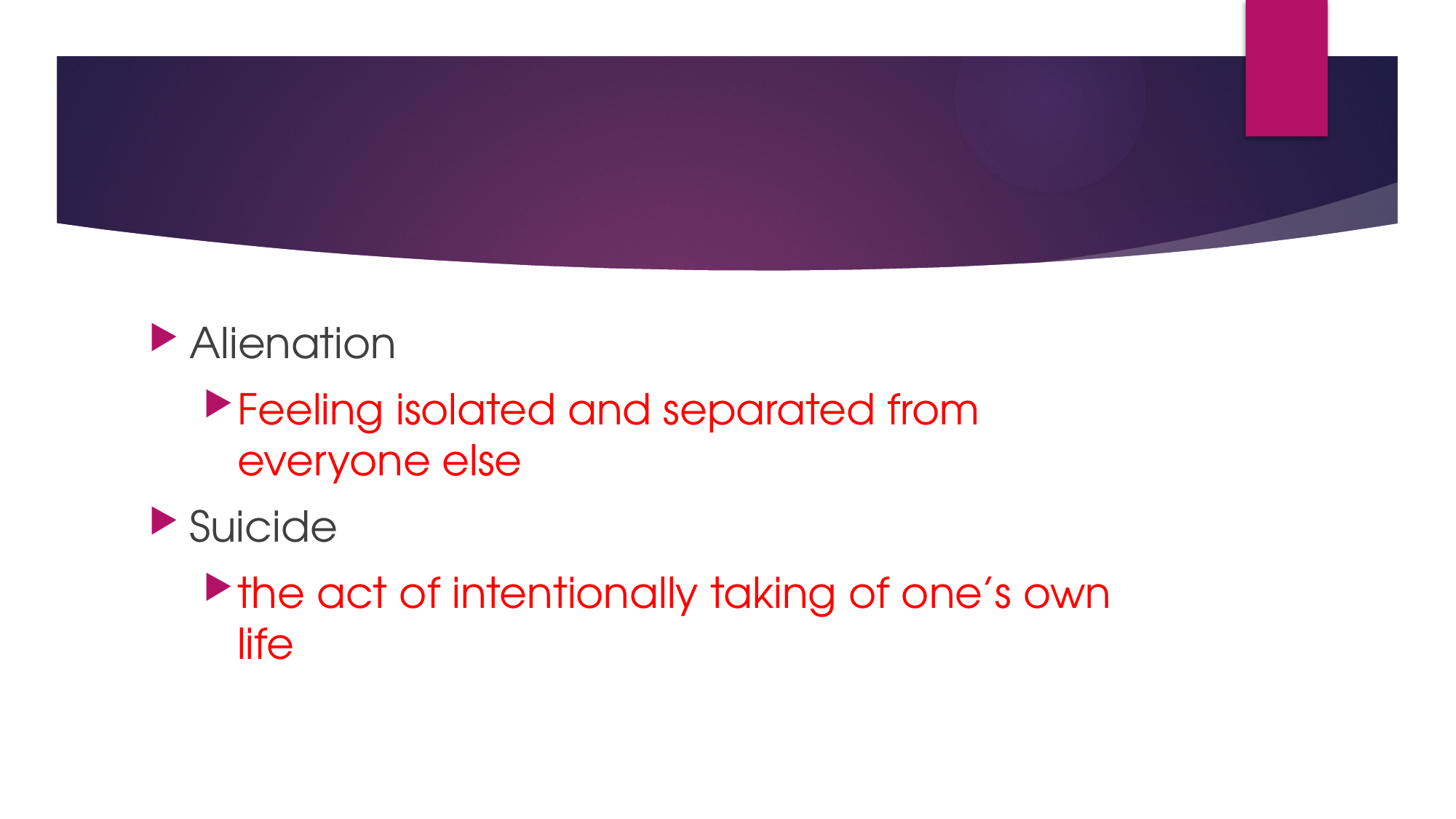

#
Alienation
Feeling isolated and separated from everyone else
Suicide
the act of intentionally taking of one’s own life